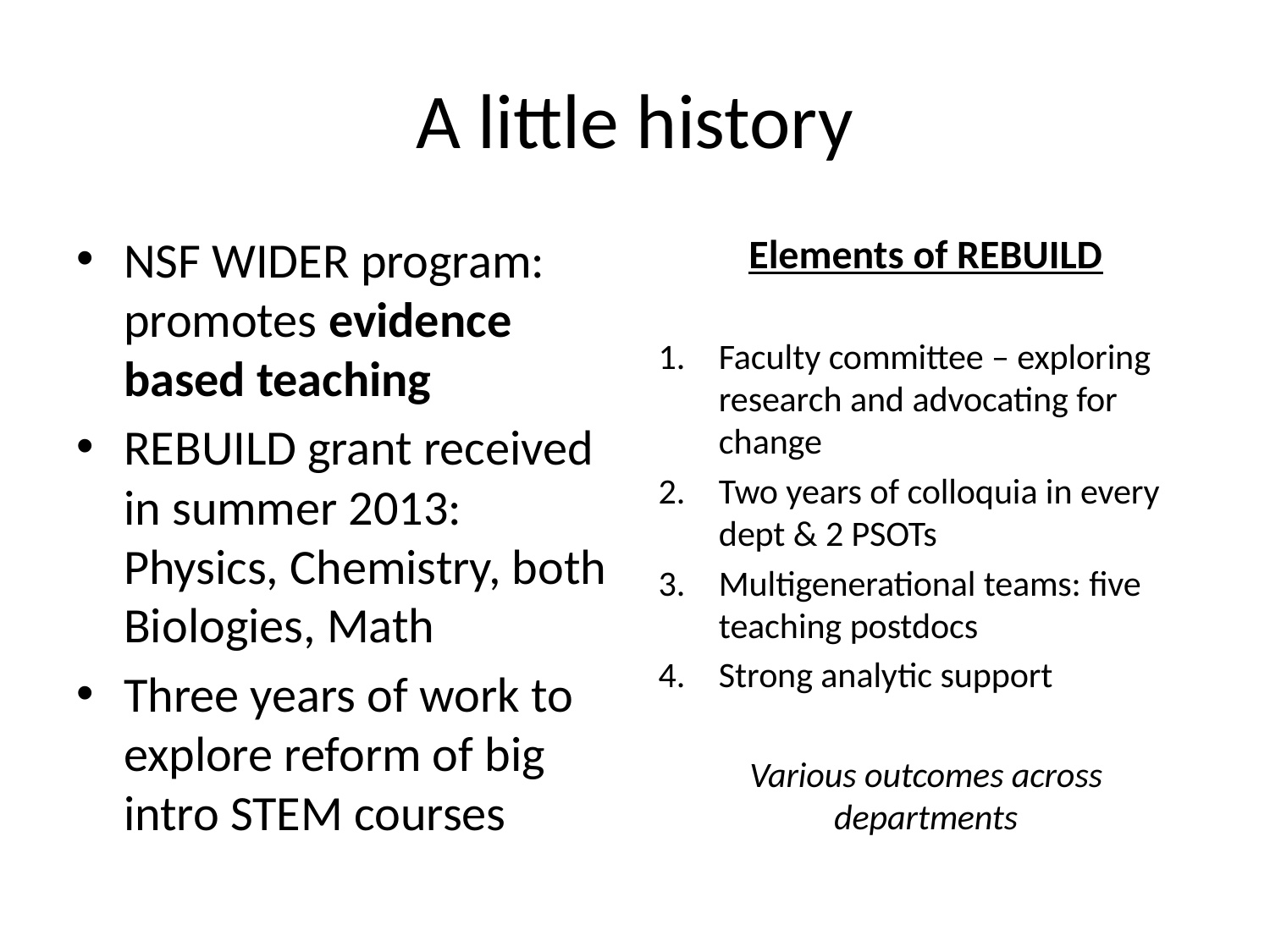

# A little history
NSF WIDER program: promotes evidence based teaching
REBUILD grant received in summer 2013: Physics, Chemistry, both Biologies, Math
Three years of work to explore reform of big intro STEM courses
Elements of REBUILD

Faculty committee – exploring research and advocating for change
Two years of colloquia in every dept & 2 PSOTs
Multigenerational teams: five teaching postdocs
Strong analytic support

Various outcomes across departments